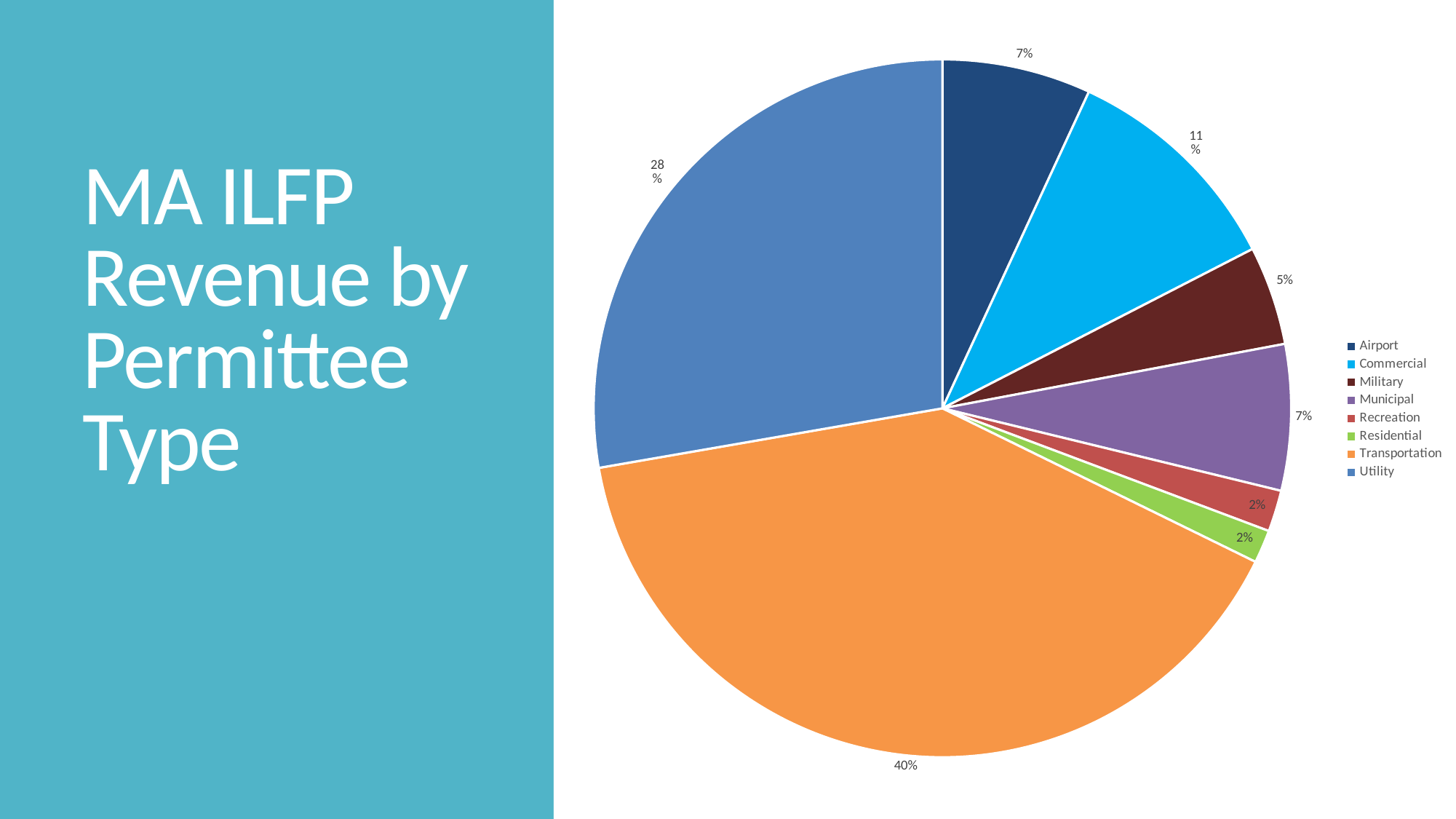

### Chart

| Category | Sum of ILF Required | % |
|---|---|---|
| Airport | 392413.81 | 6.903142428114838 |
| Commercial | 599563.9099999999 | 10.547220714498874 |
| Military | 260890.0 | 4.589443037366295 |
| Municipal | 384443.1 | 6.762925786954326 |
| Recreation | 109035.95 | 1.9181044944233945 |
| Residential | 87251.91 | 1.5348908384622277 |
| Transportation | 2274424.15 | 40.01050281434801 |
| Utility | 1576544.946 | 27.73376988583204 |
# MA ILFP Revenue by Permittee Type